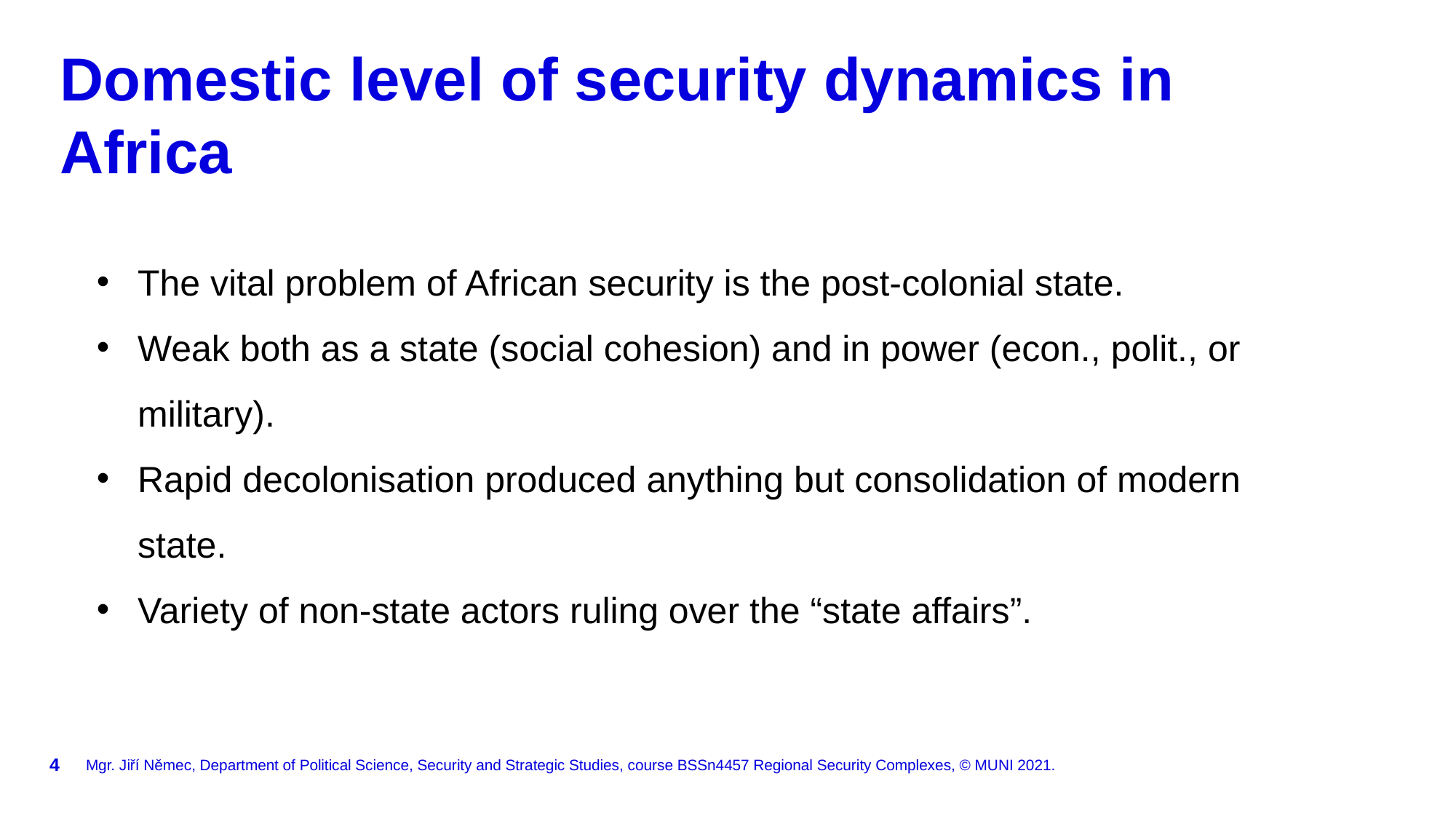

Domestic level of security dynamics in Africa

The vital problem of African security is the post-colonial state.
Weak both as a state (social cohesion) and in power (econ., polit., or military).
Rapid decolonisation produced anything but consolidation of modern state.
Variety of non-state actors ruling over the “state affairs”.

Mgr. Jiří Němec, Department of Political Science, Security and Strategic Studies, course BSSn4457 Regional Security Complexes, © MUNI 2021.
4